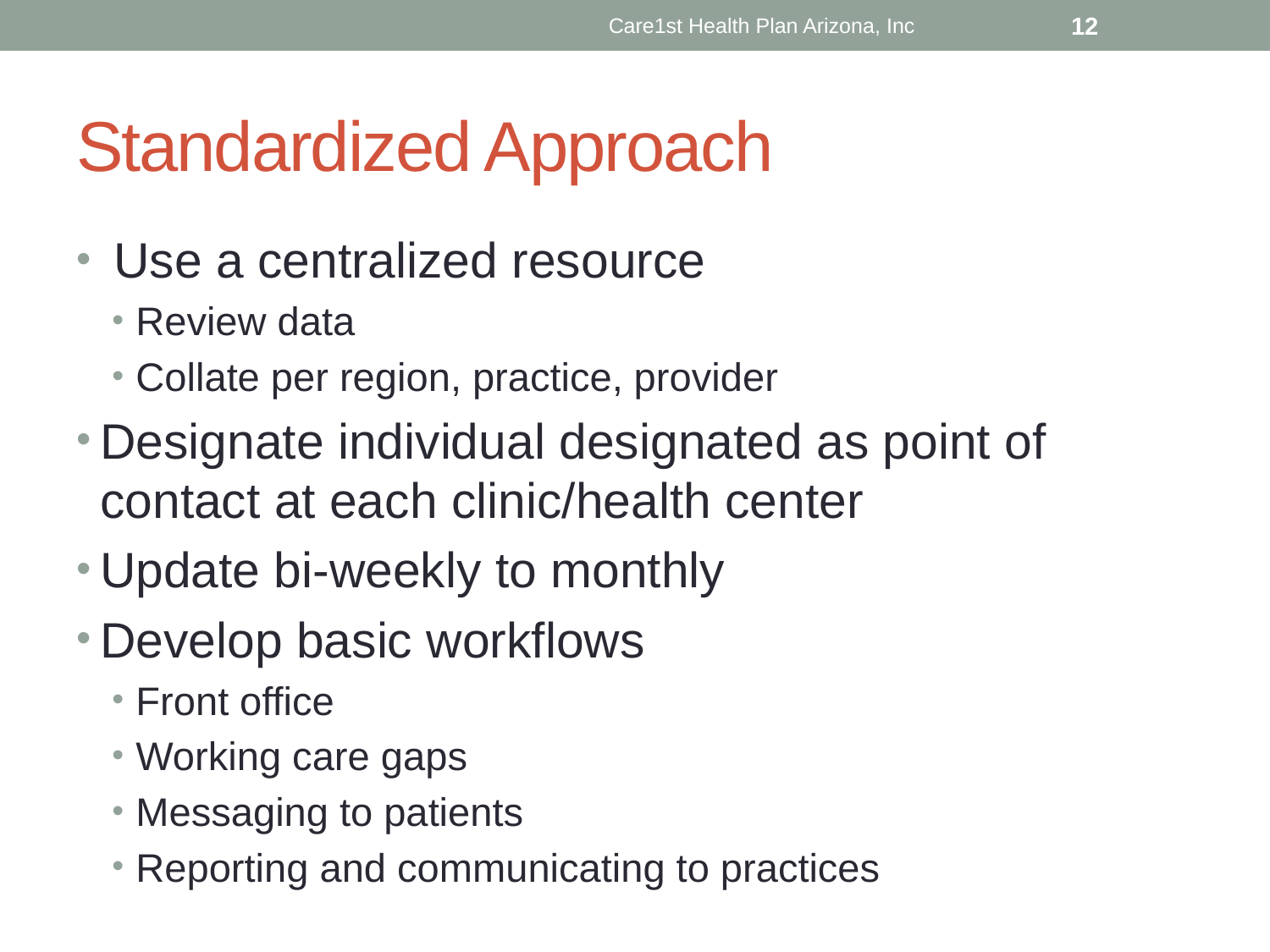

Care1st Health Plan Arizona, Inc
12
# Standardized Approach
 Use a centralized resource
Review data
Collate per region, practice, provider
Designate individual designated as point of contact at each clinic/health center
Update bi-weekly to monthly
Develop basic workflows
Front office
Working care gaps
Messaging to patients
Reporting and communicating to practices